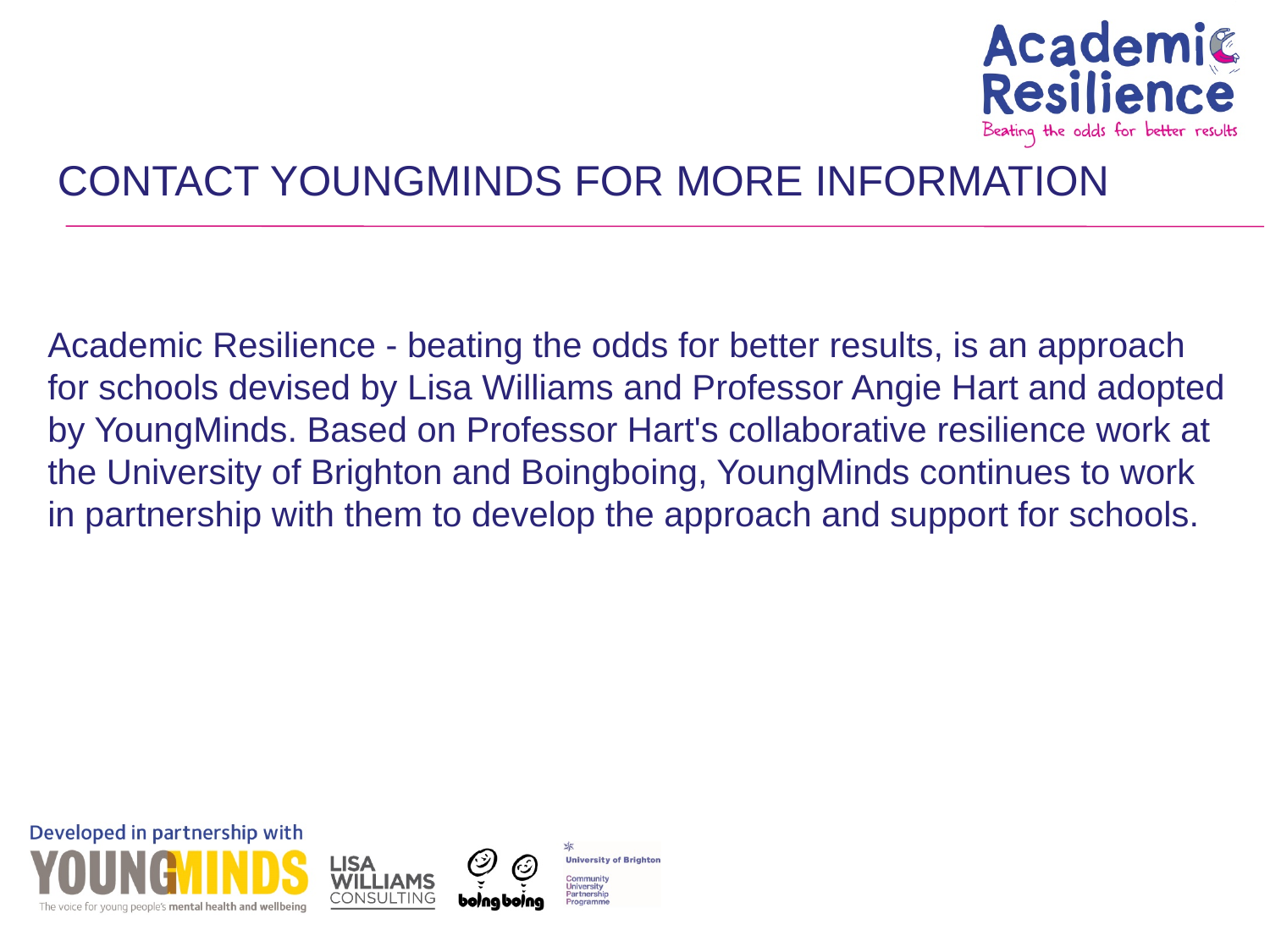

# Contact YoungMinds for more information
Academic Resilience - beating the odds for better results, is an approach for schools devised by Lisa Williams and Professor Angie Hart and adopted by YoungMinds. Based on Professor Hart's collaborative resilience work at the University of Brighton and Boingboing, YoungMinds continues to work in partnership with them to develop the approach and support for schools.